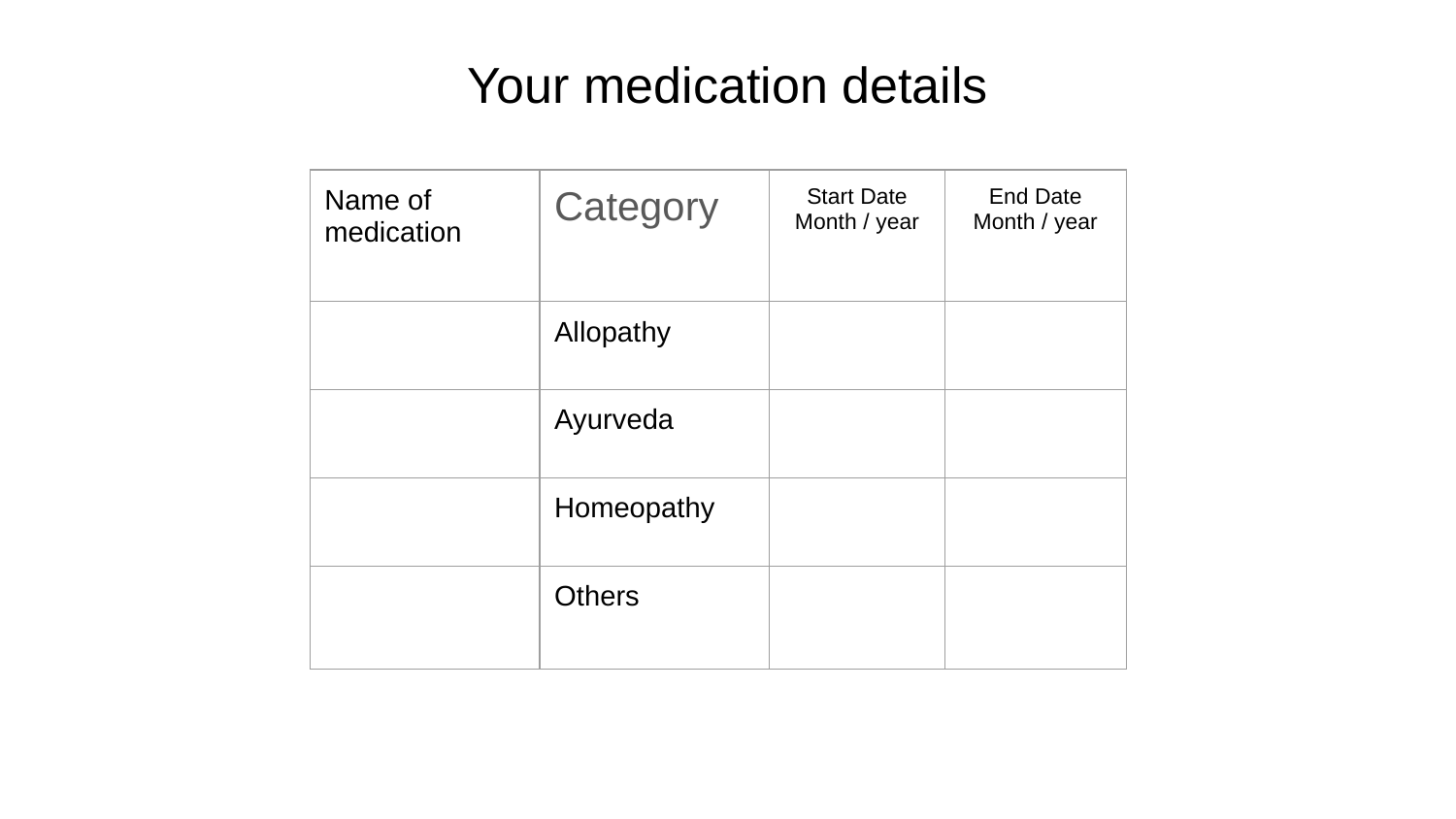

# Your medication details
| Name of medication | Category | Start Date Month / year | End Date Month / year |
| --- | --- | --- | --- |
|  | Allopathy |  |  |
|  | Ayurveda |  |  |
|  | Homeopathy |  |  |
|  | Others |  |  |